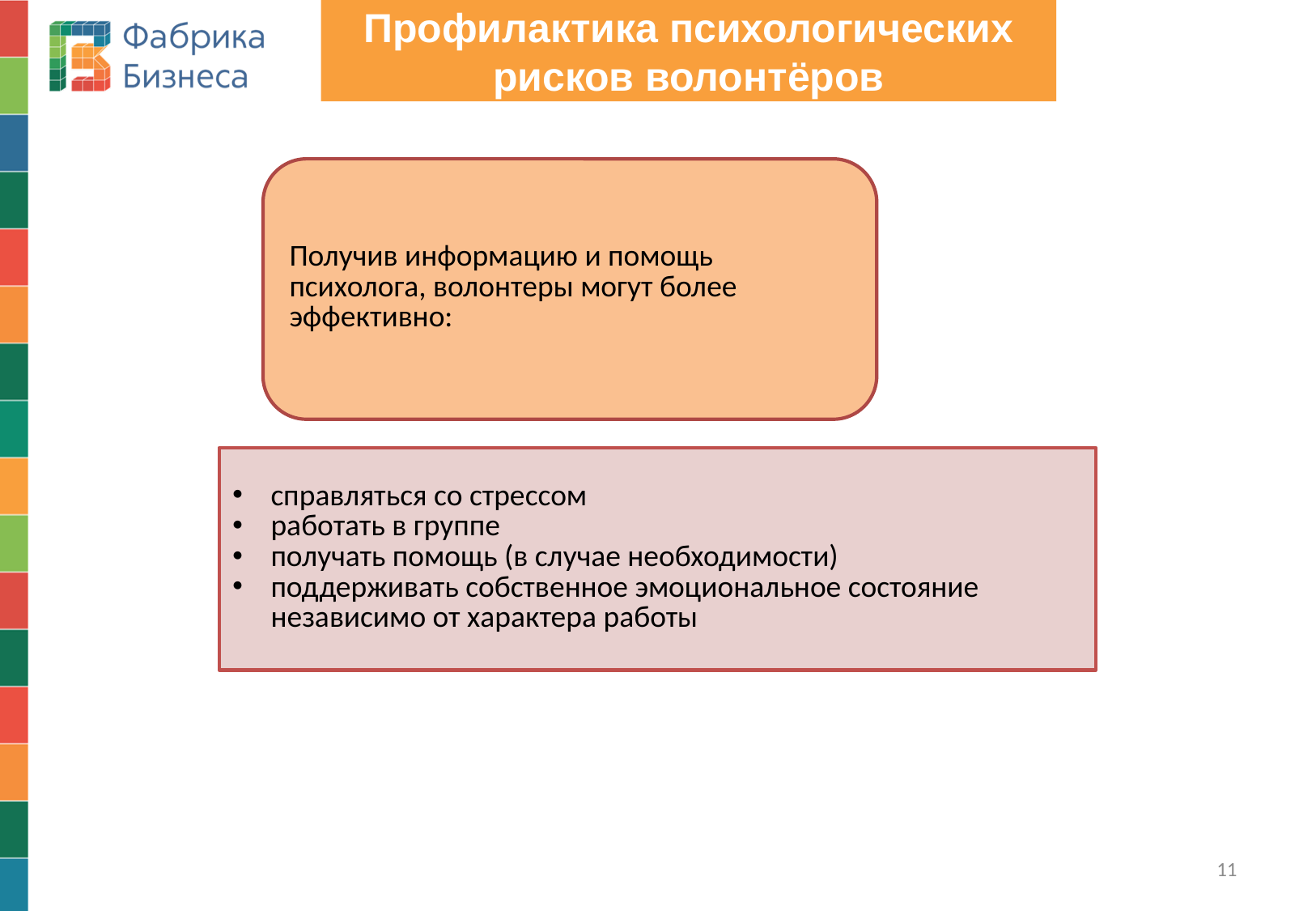

# Профилактика психологических рисков волонтёров
Получив информацию и помощь психолога, волонтеры могут более эффективно:
справляться со стрессом
работать в группе
получать помощь (в случае необходимости)
поддерживать собственное эмоциональное состояние независимо от характера работы
11